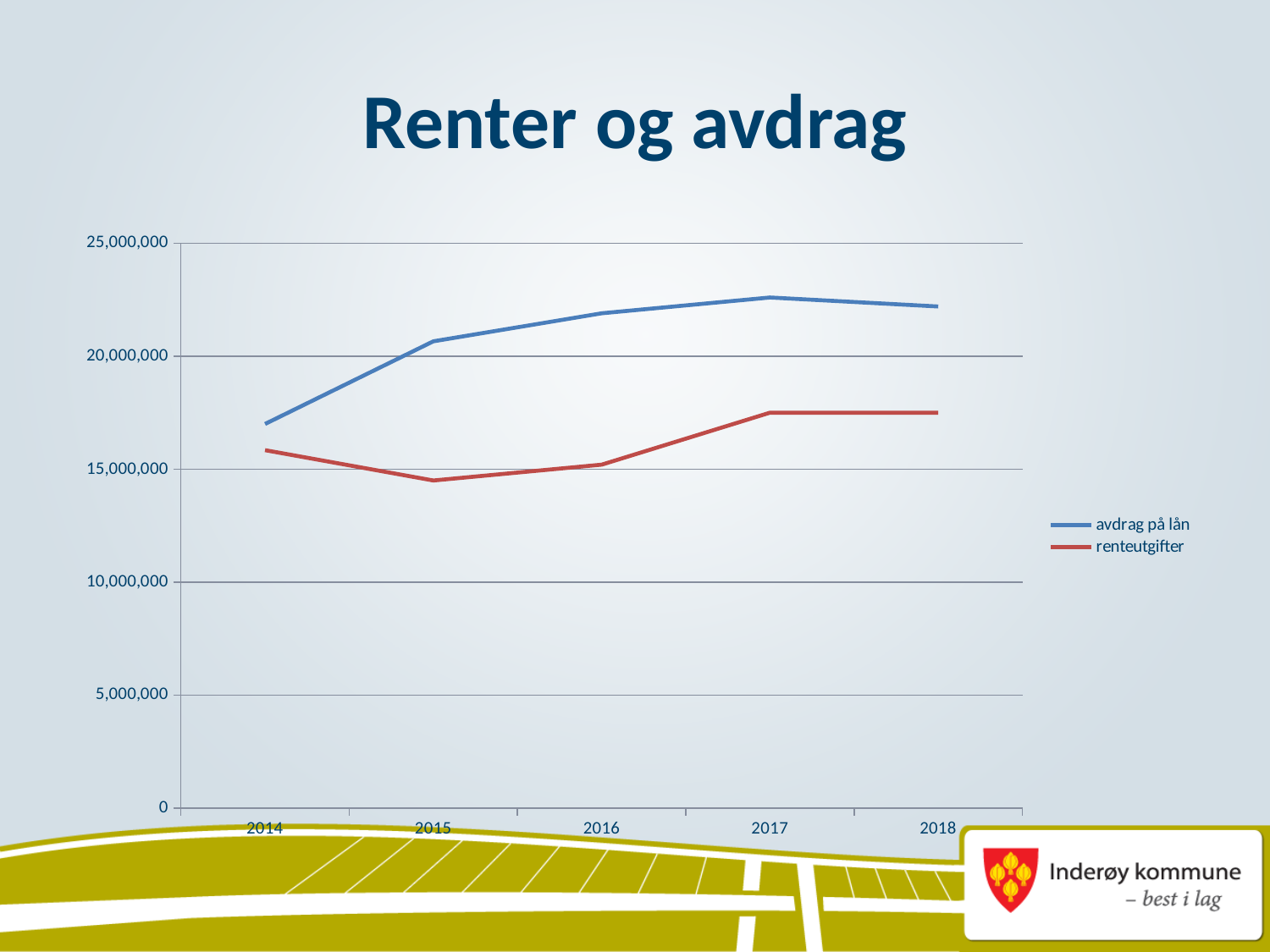

# Renter og avdrag

### Chart

| Category | avdrag på lån | renteutgifter |
|---|---|---|
| 2014 | 17000000.0 | 15843000.0 |
| 2015 | 20660000.0 | 14500000.0 |
| 2016 | 21900000.0 | 15200000.0 |
| 2017 | 22600000.0 | 17500000.0 |
| 2018 | 22200000.0 | 17500000.0 |